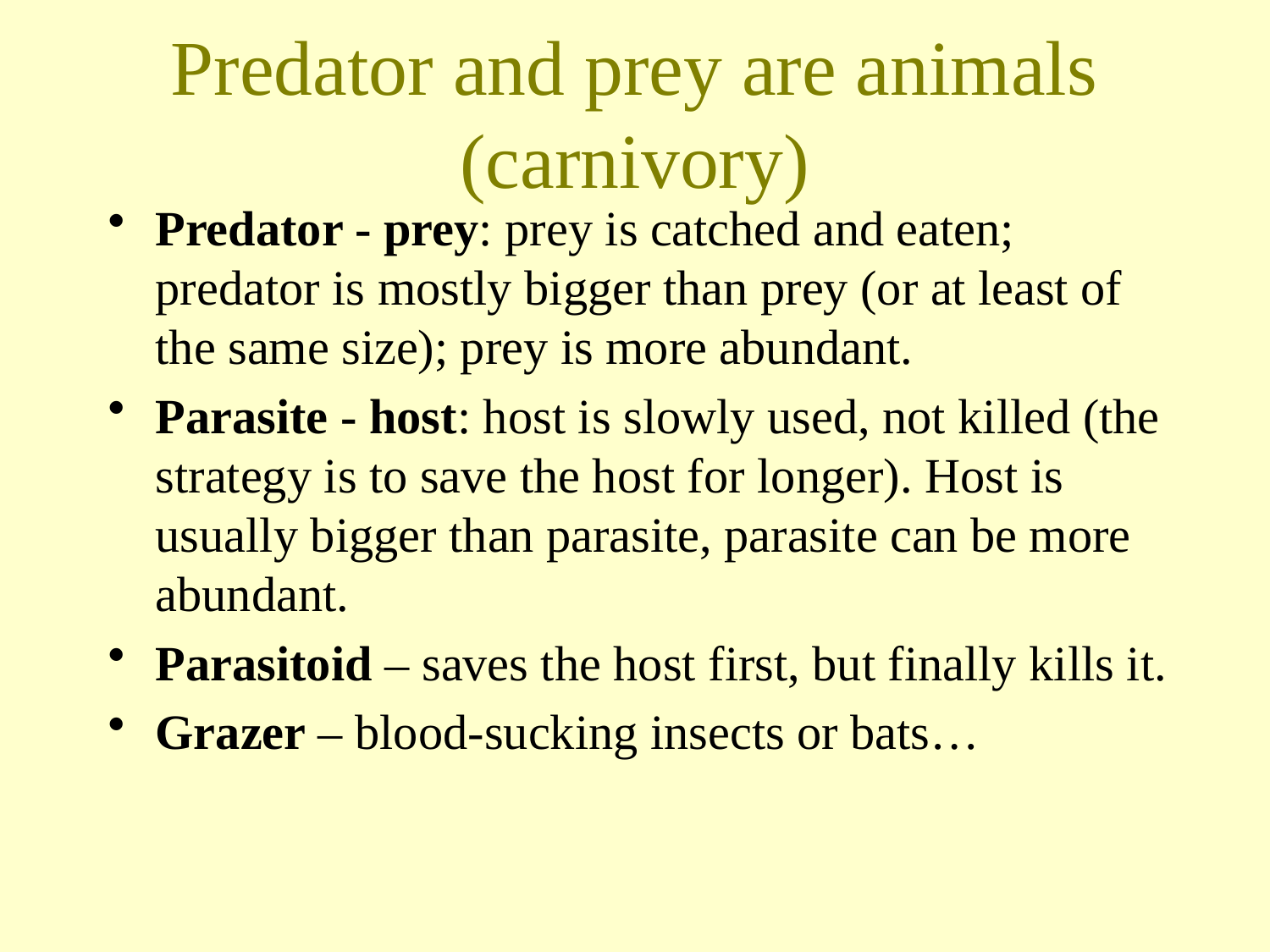

# Predator and prey are animals (carnivory)
Predator - prey: prey is catched and eaten; predator is mostly bigger than prey (or at least of the same size); prey is more abundant.
Parasite - host: host is slowly used, not killed (the strategy is to save the host for longer). Host is usually bigger than parasite, parasite can be more abundant.
Parasitoid – saves the host first, but finally kills it.
Grazer – blood-sucking insects or bats…